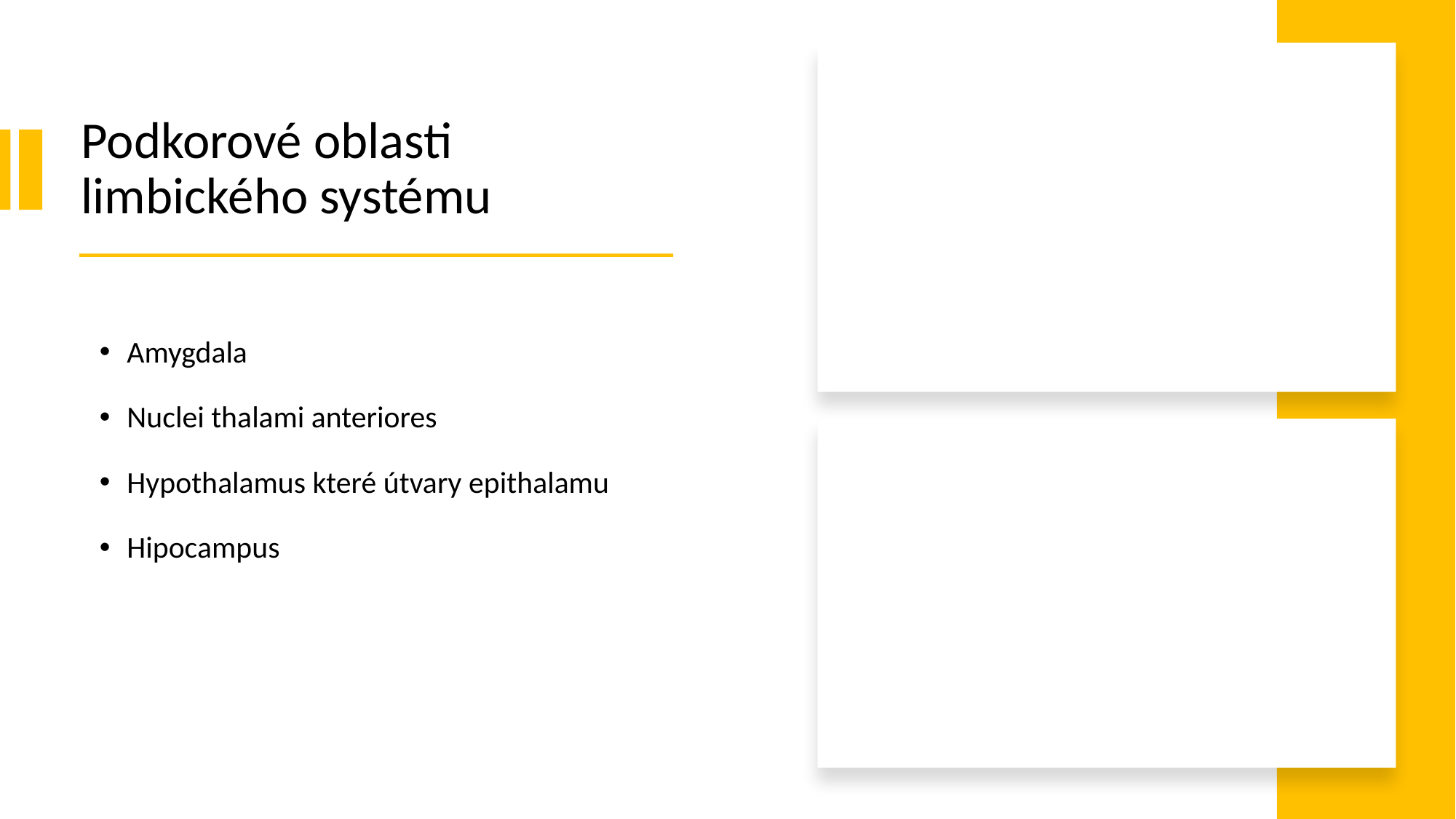

# Podkorové oblasti limbického systému

Amygdala
Nuclei thalami anteriores
Hypothalamus které útvary epithalamu
Hipocampus